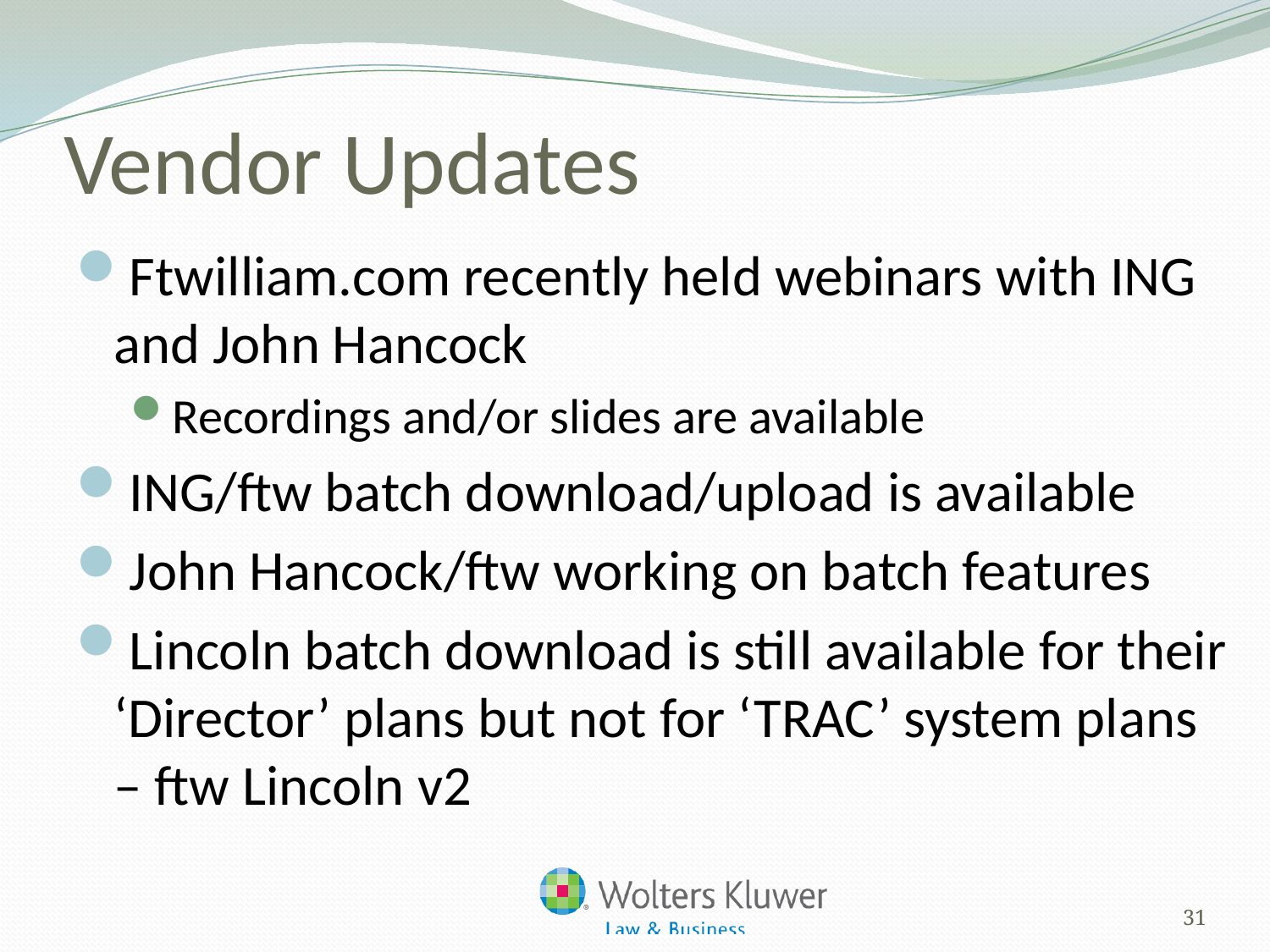

# Vendor Updates
Ftwilliam.com recently held webinars with ING and John Hancock
Recordings and/or slides are available
ING/ftw batch download/upload is available
John Hancock/ftw working on batch features
Lincoln batch download is still available for their ‘Director’ plans but not for ‘TRAC’ system plans – ftw Lincoln v2

31